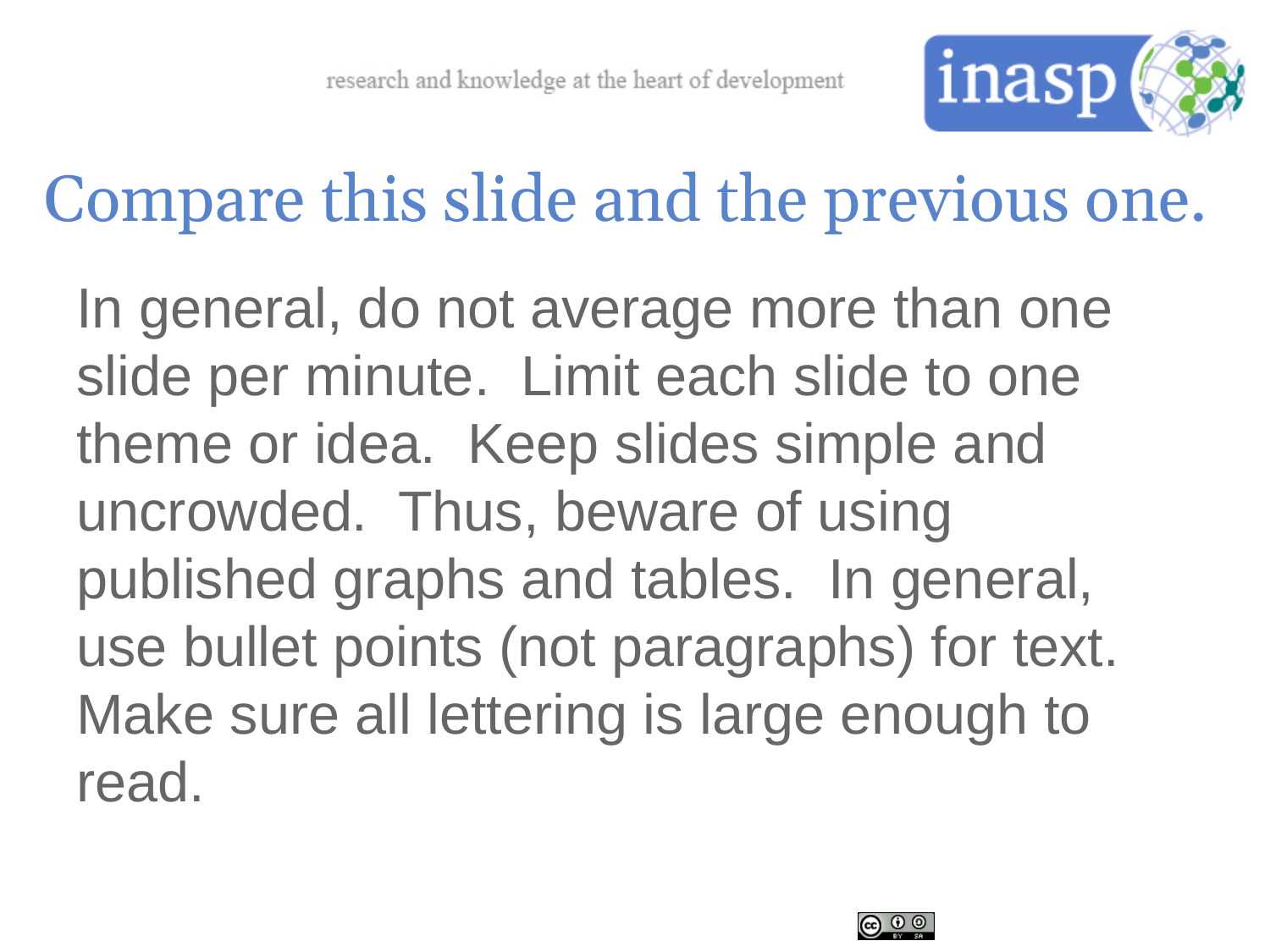

# Compare this slide and the previous one.
In general, do not average more than one slide per minute.  Limit each slide to one theme or idea.  Keep slides simple and uncrowded.  Thus, beware of using published graphs and tables.  In general, use bullet points (not paragraphs) for text.  Make sure all lettering is large enough to read.